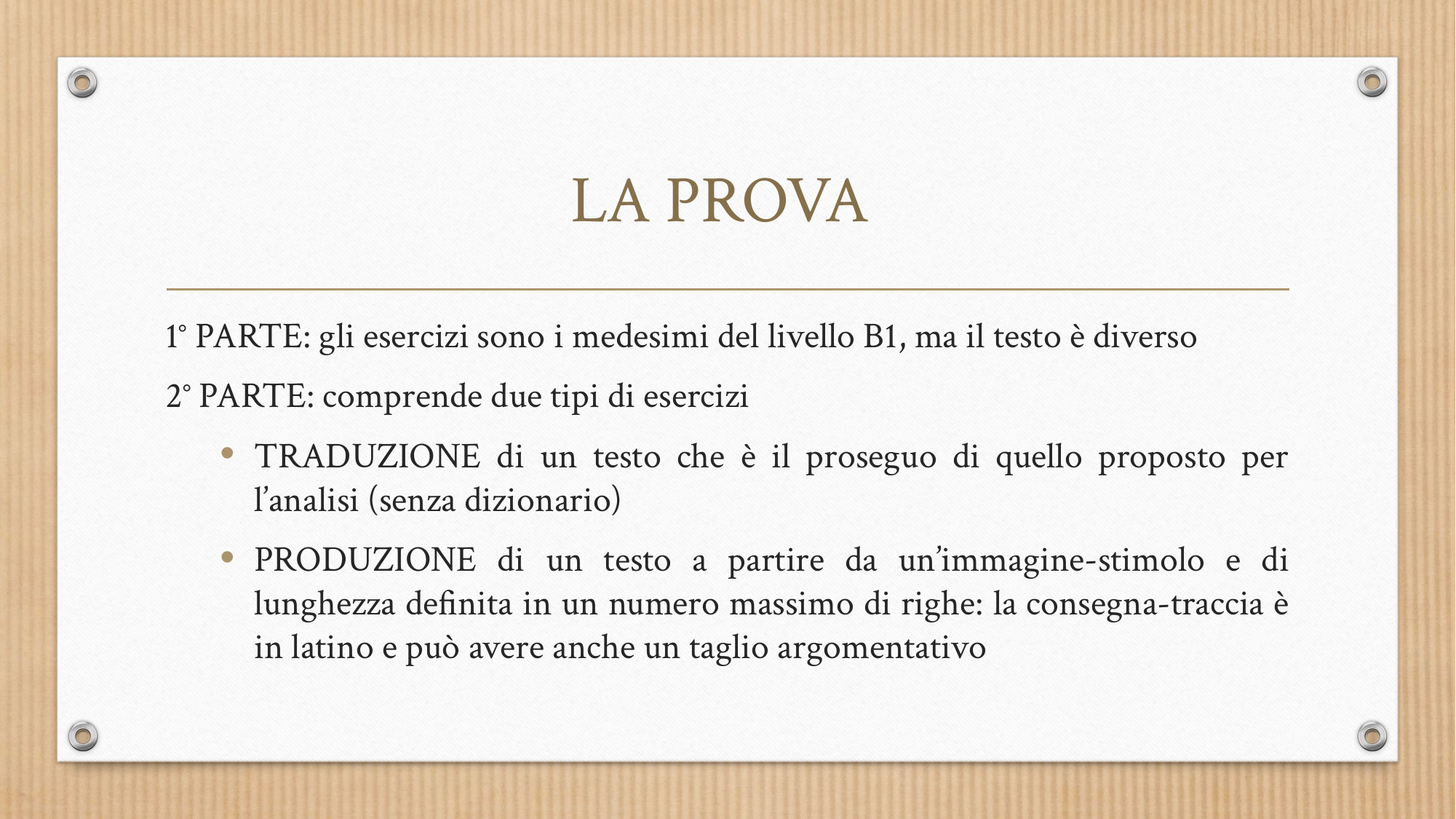

# LA PROVA
1° PARTE: gli esercizi sono i medesimi del livello B1, ma il testo è diverso
2° PARTE: comprende due tipi di esercizi
TRADUZIONE di un testo che è il proseguo di quello proposto per l’analisi (senza dizionario)
PRODUZIONE di un testo a partire da un’immagine-stimolo e di lunghezza definita in un numero massimo di righe: la consegna-traccia è in latino e può avere anche un taglio argomentativo